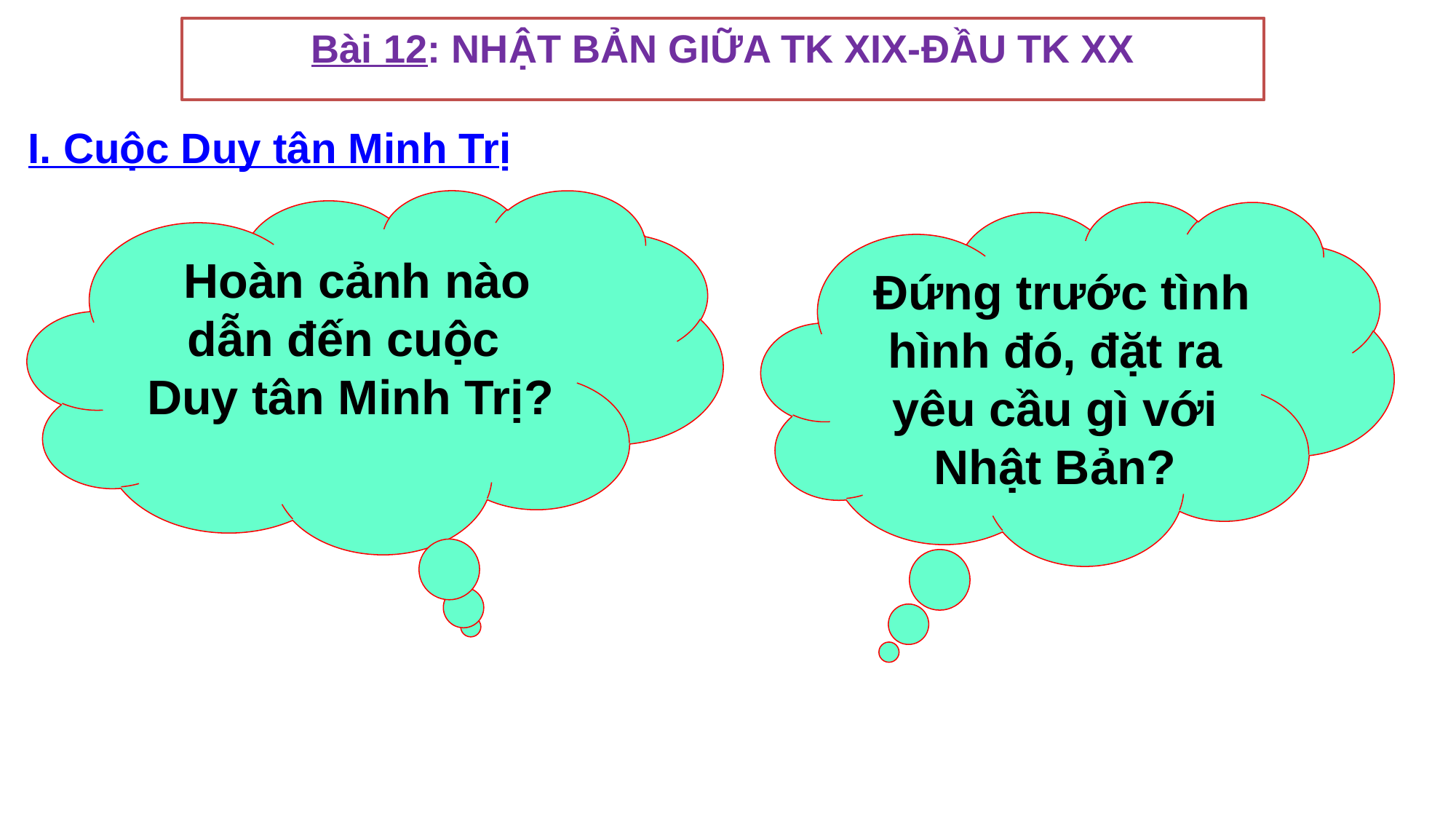

Bài 12: NHẬT BẢN GIỮA TK XIX-ĐẦU TK XX
I. Cuộc Duy tân Minh Trị
 Hoàn cảnh nào dẫn đến cuộc
Duy tân Minh Trị?
 Đứng trước tình hình đó, đặt ra yêu cầu gì với Nhật Bản?